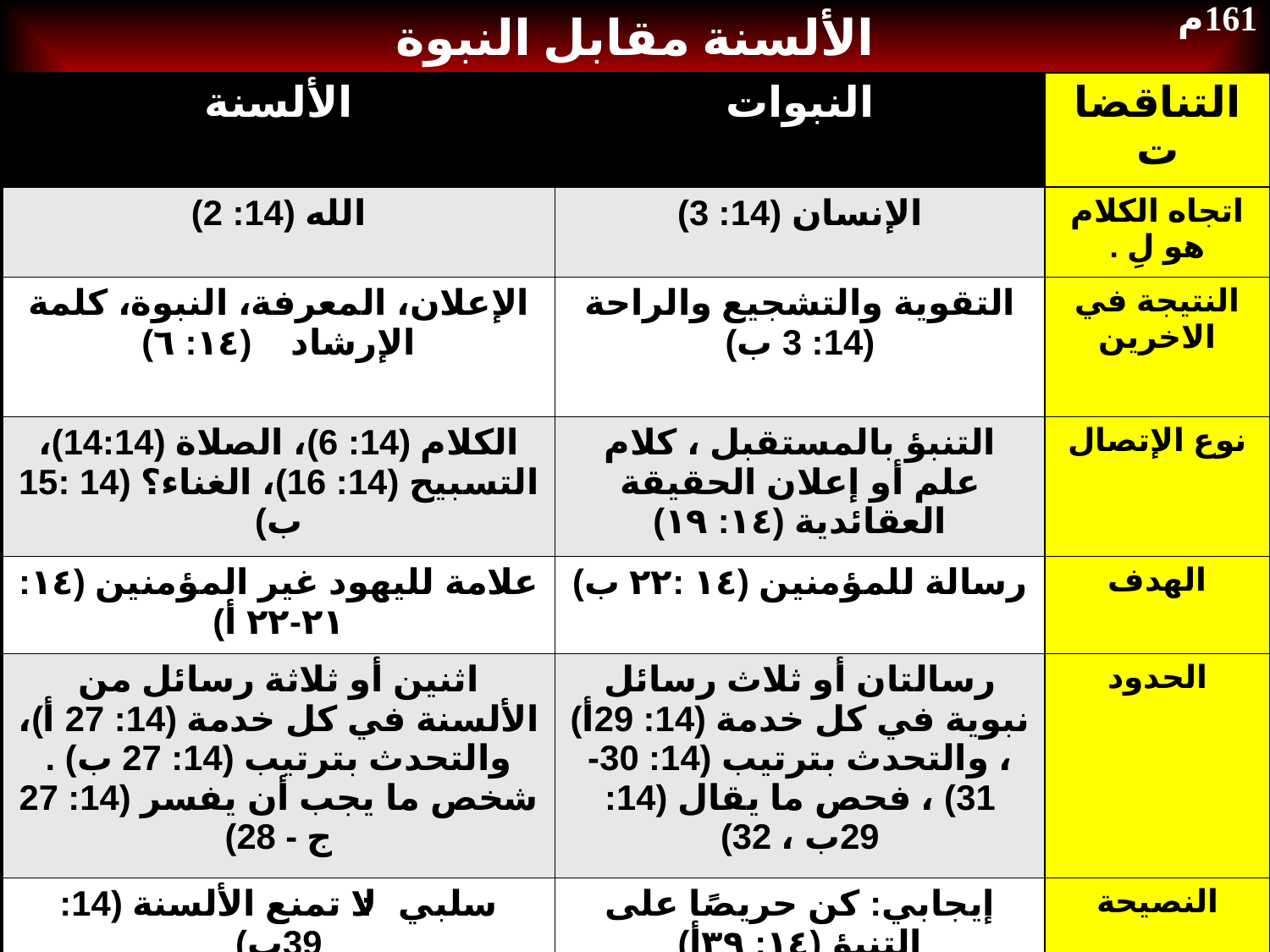

الألسنة مقابل النبوة
161م
| الألسنة | النبوات | التناقضات |
| --- | --- | --- |
| الله (14: 2) | الإنسان (14: 3) | اتجاه الكلام هو لِ . |
| الإعلان، المعرفة، النبوة، كلمة الإرشاد (١٤: ٦) | التقوية والتشجيع والراحة (14: 3 ب) | النتيجة في الاخرين |
| الكلام (14: 6)، الصلاة (14:14)، التسبيح (14: 16)، الغناء؟ (14 :15 ب) | التنبؤ بالمستقبل ، كلام علم أو إعلان الحقيقة العقائدية (١٤: ١٩) | نوع الإتصال |
| علامة لليهود غير المؤمنين (١٤: ٢١-٢٢ أ) | رسالة للمؤمنين (١٤ :٢٢ ب) | الهدف |
| اثنين أو ثلاثة رسائل من الألسنة في كل خدمة (14: 27 أ)، والتحدث بترتيب (14: 27 ب) . شخص ما يجب أن يفسر (14: 27 ج - 28) | رسالتان أو ثلاث رسائل نبوية في كل خدمة (14: 29أ) ، والتحدث بترتيب (14: 30-31) ، فحص ما يقال (14: 29ب ، 32) | الحدود |
| سلبي: لا تمنع الألسنة (14: 39ب) | إيجابي: كن حريصًا على التنبؤ (١٤: ٣٩أ) | النصيحة |
| ذاتي: صوت متوسط ( 13: 8 ب) | شخص آخر غير الذات: المبني للمجهول ( 13: 8 أ) | التوقف المستقبلي |